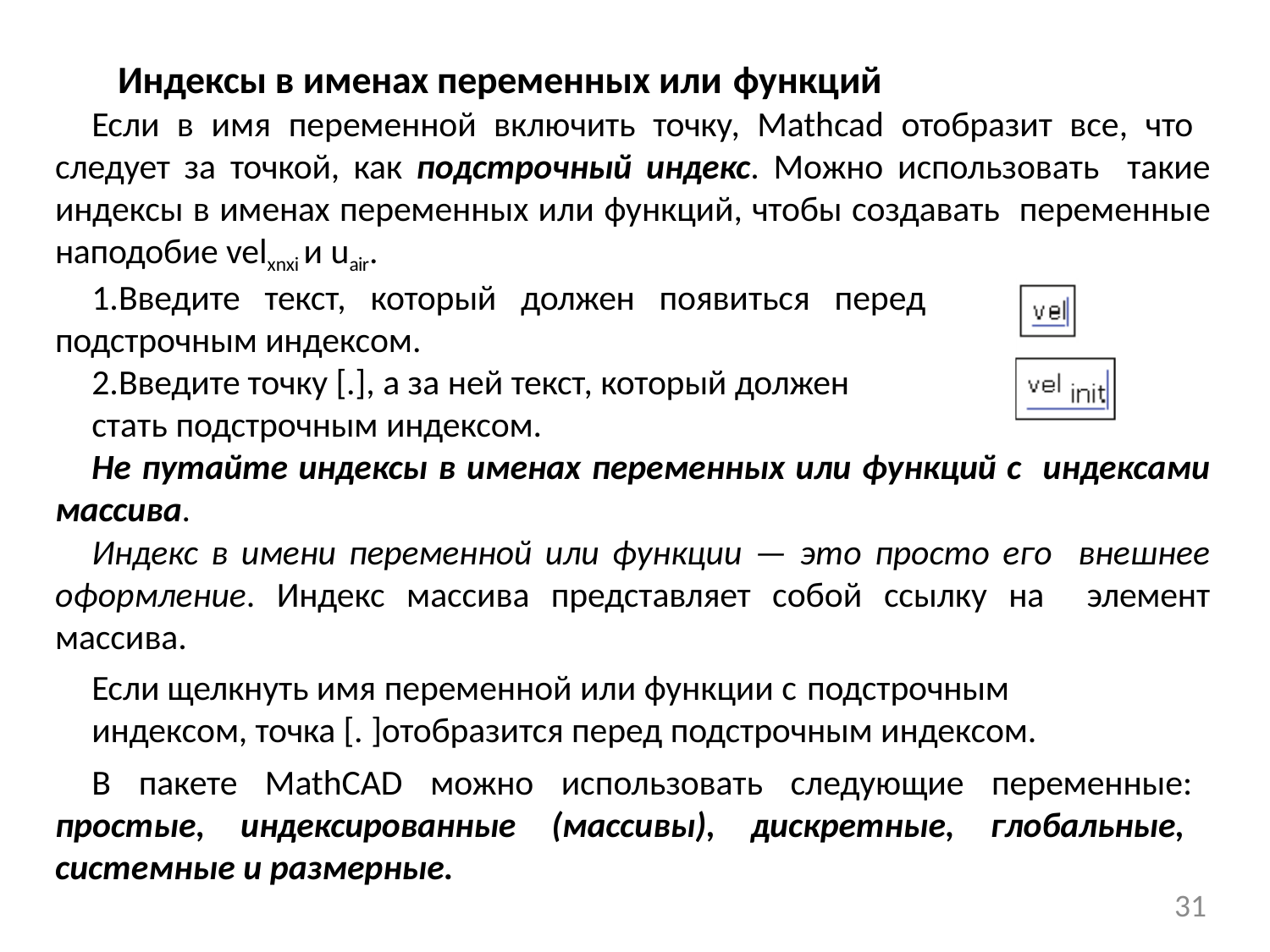

# Индексы в именах переменных или функций
Если в имя переменной включить точку, Mathcad отобразит все, что  следует за точкой, как подстрочный индекс. Можно использовать  такие индексы в именах переменных или функций, чтобы создавать  переменные наподобие velxnxi и uair.
Введите текст, который должен появиться перед  подстрочным индексом.
Введите точку [.], а за ней текст, который должен
стать подстрочным индексом.
Не путайте индексы в именах переменных или функций с  индексами массива.
Индекс в имени переменной или функции — это просто его  внешнее оформление. Индекс массива представляет собой ссылку на  элемент массива.
Если щелкнуть имя переменной или функции с подстрочным
индексом, точка [. ]отобразится перед подстрочным индексом.
В пакете MathCAD можно использовать следующие переменные:  простые, индексированные (массивы), дискретные, глобальные,  системные и размерные.

31